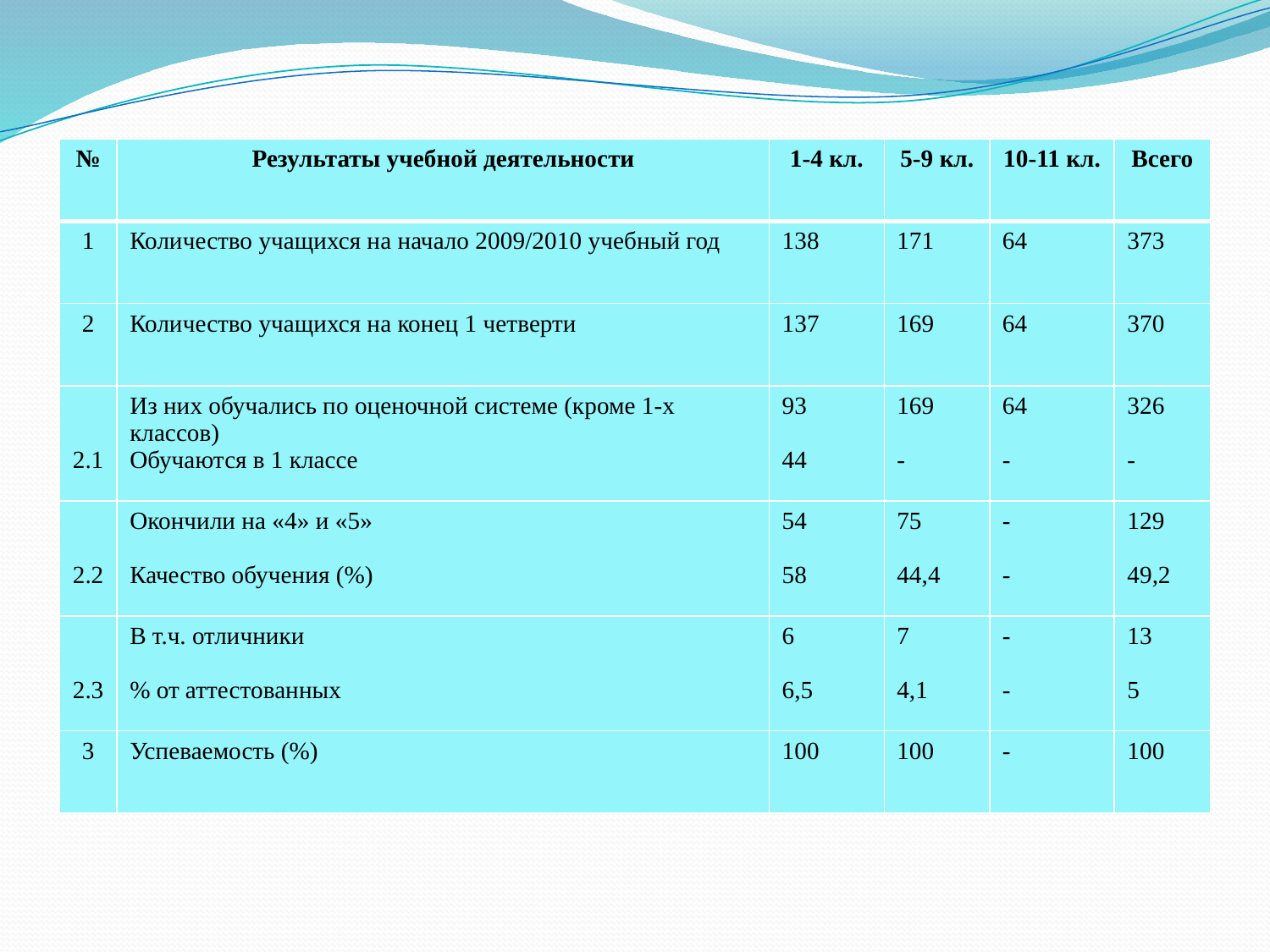

| № | Результаты учебной деятельности | 1-4 кл. | 5-9 кл. | 10-11 кл. | Всего |
| --- | --- | --- | --- | --- | --- |
| 1 | Количество учащихся на начало 2009/2010 учебный год | 138 | 171 | 64 | 373 |
| 2 | Количество учащихся на конец 1 четверти | 137 | 169 | 64 | 370 |
| 2.1 | Из них обучались по оценочной системе (кроме 1-х классов) Обучаются в 1 классе | 93 44 | 169 - | 64 - | 326 - |
| 2.2 | Окончили на «4» и «5» Качество обучения (%) | 54 58 | 75 44,4 | - - | 129 49,2 |
| 2.3 | В т.ч. отличники % от аттестованных | 6 6,5 | 7 4,1 | - - | 13 5 |
| 3 | Успеваемость (%) | 100 | 100 | - | 100 |